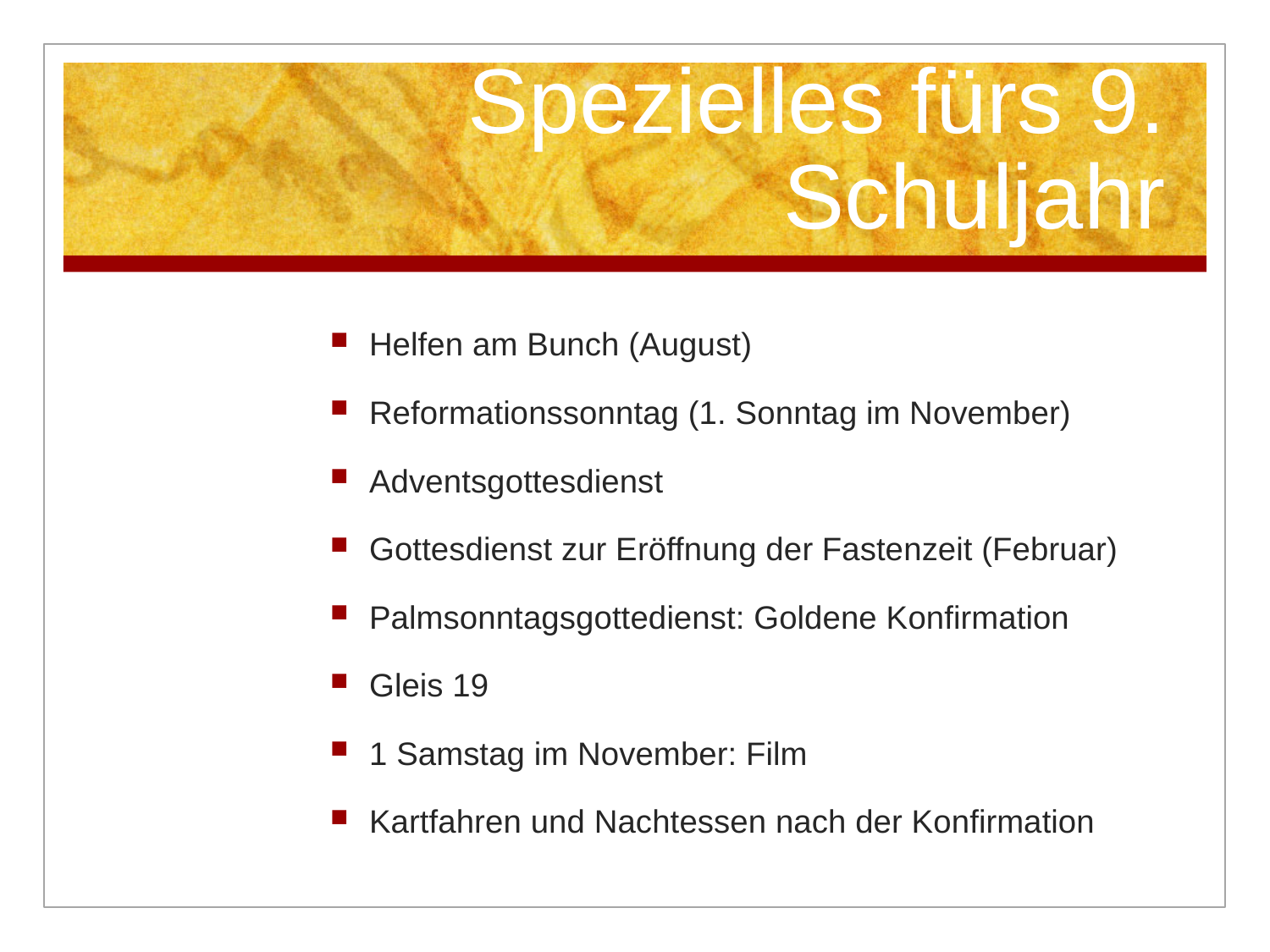

# Spezielles fürs 9. Schuljahr
Helfen am Bunch (August)
Reformationssonntag (1. Sonntag im November)
Adventsgottesdienst
Gottesdienst zur Eröffnung der Fastenzeit (Februar)
Palmsonntagsgottedienst: Goldene Konfirmation
Gleis 19
1 Samstag im November: Film
Kartfahren und Nachtessen nach der Konfirmation